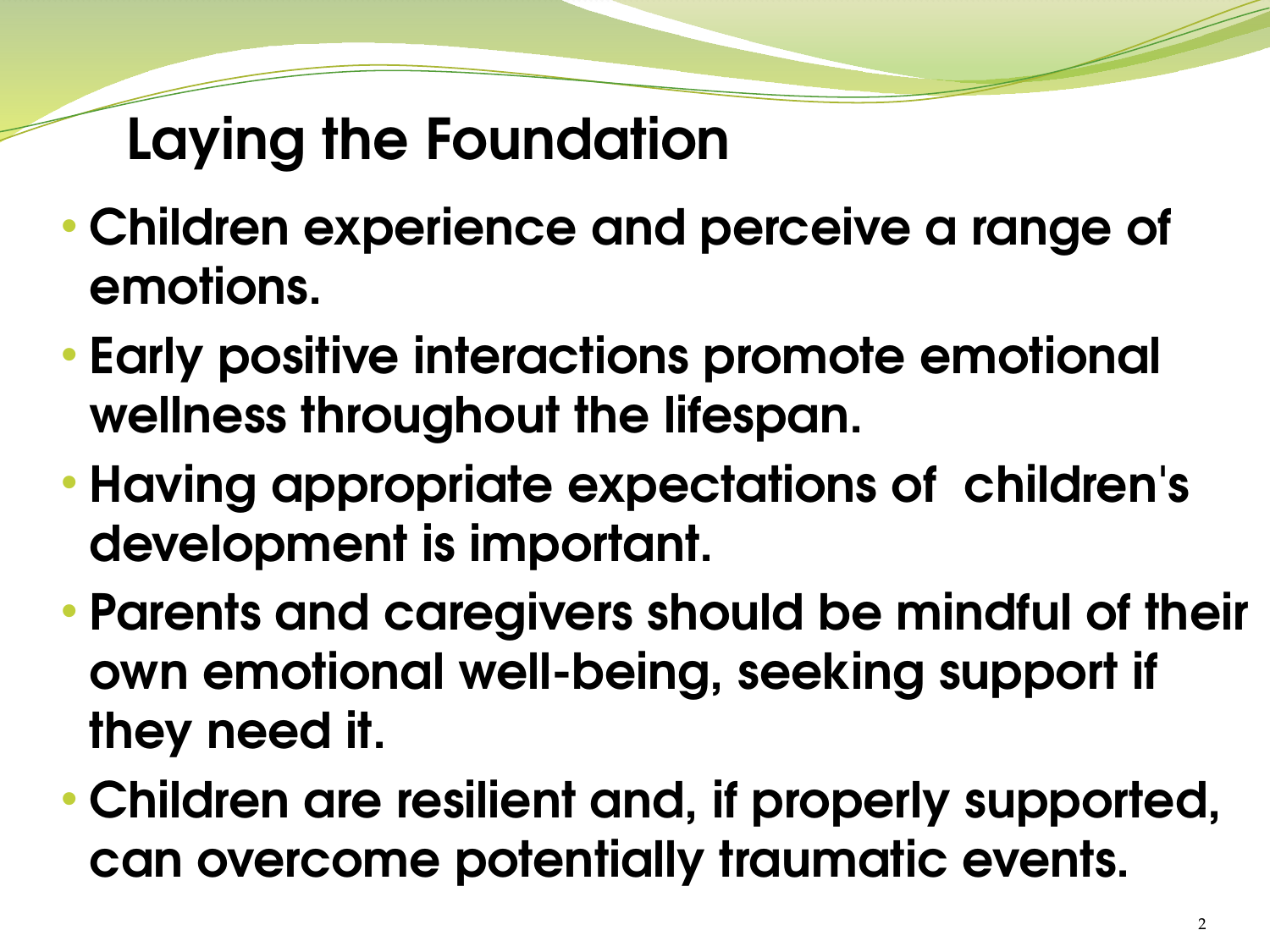

Laying the Foundation
Children experience and perceive a range of emotions.
Early positive interactions promote emotional wellness throughout the lifespan.
Having appropriate expectations of  children's development is important.
Parents and caregivers should be mindful of their own emotional well-being, seeking support if they need it.
Children are resilient and, if properly supported, can overcome potentially traumatic events.

2